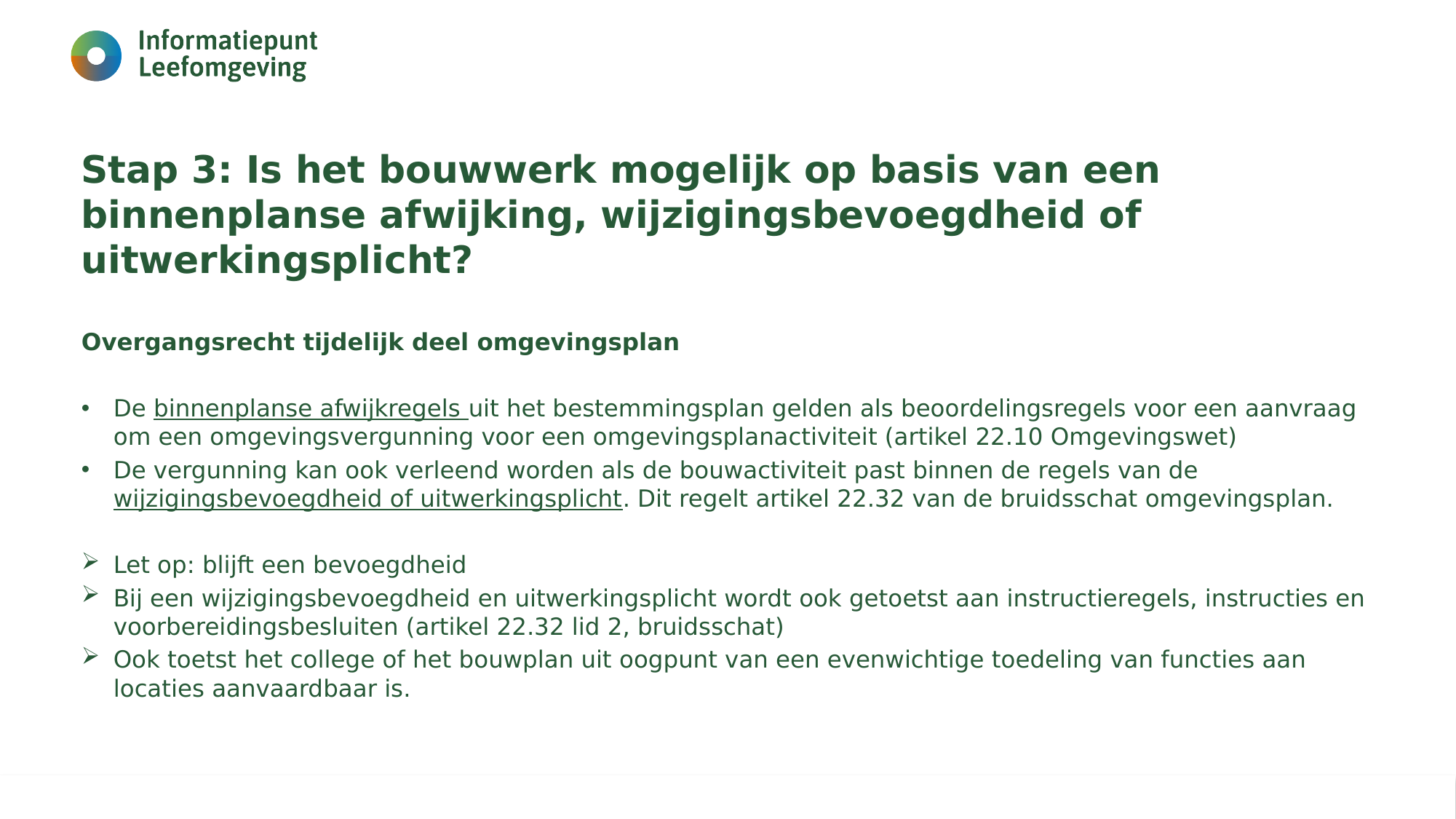

# Stap 3: Is het bouwwerk mogelijk op basis van een binnenplanse afwijking, wijzigingsbevoegdheid of uitwerkingsplicht?

Overgangsrecht tijdelijk deel omgevingsplan

De binnenplanse afwijkregels uit het bestemmingsplan gelden als beoordelingsregels voor een aanvraag om een omgevingsvergunning voor een omgevingsplanactiviteit (artikel 22.10 Omgevingswet)
De vergunning kan ook verleend worden als de bouwactiviteit past binnen de regels van de wijzigingsbevoegdheid of uitwerkingsplicht. Dit regelt artikel 22.32 van de bruidsschat omgevingsplan.

Let op: blijft een bevoegdheid
Bij een wijzigingsbevoegdheid en uitwerkingsplicht wordt ook getoetst aan instructieregels, instructies en voorbereidingsbesluiten (artikel 22.32 lid 2, bruidsschat)
Ook toetst het college of het bouwplan uit oogpunt van een evenwichtige toedeling van functies aan locaties aanvaardbaar is.